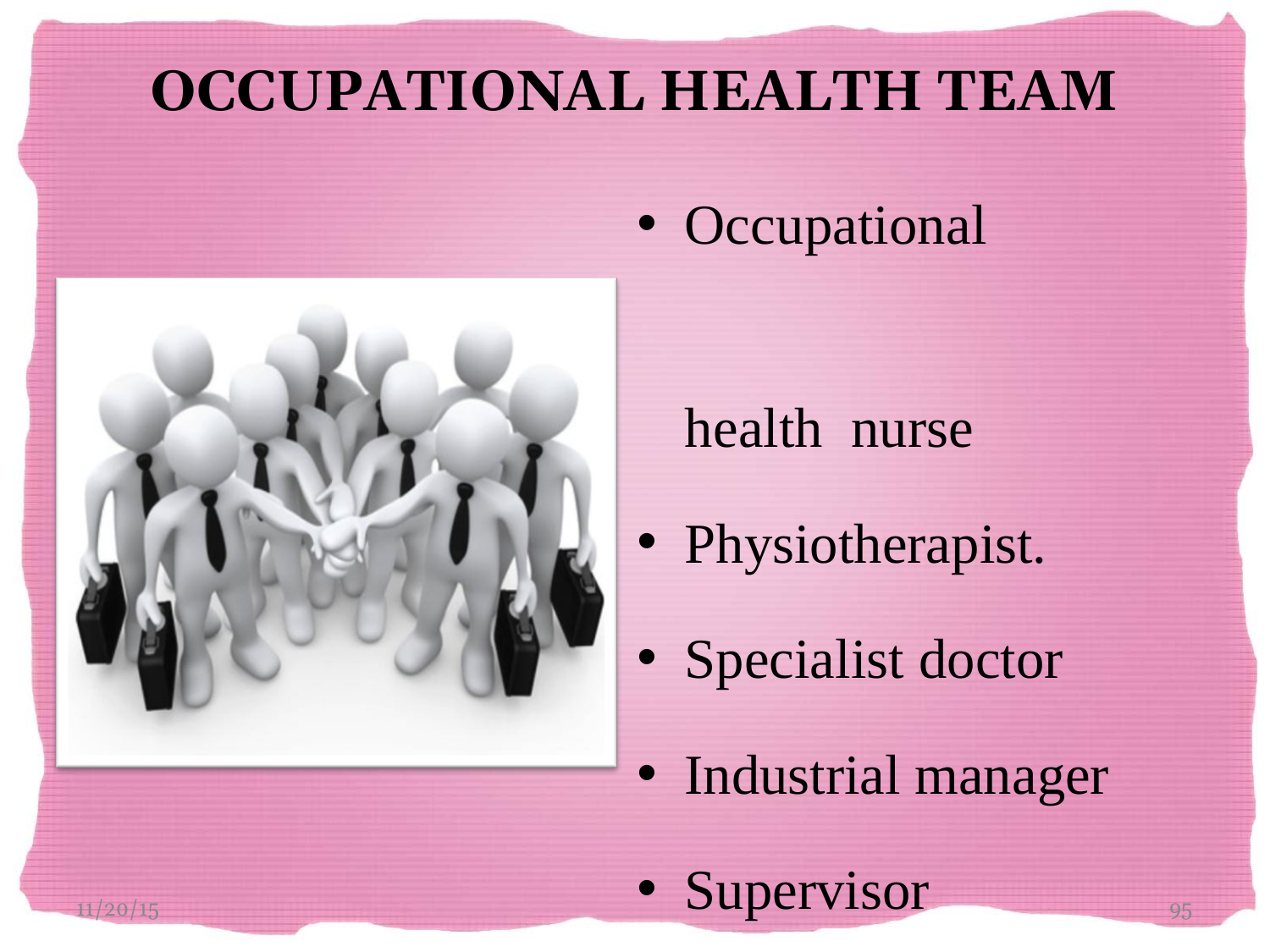

OCCUPATIONAL HEALTH TEAM
Occupational	health  nurse
Physiotherapist.
Specialist doctor
Industrial manager
Supervisor

11/20/15
95